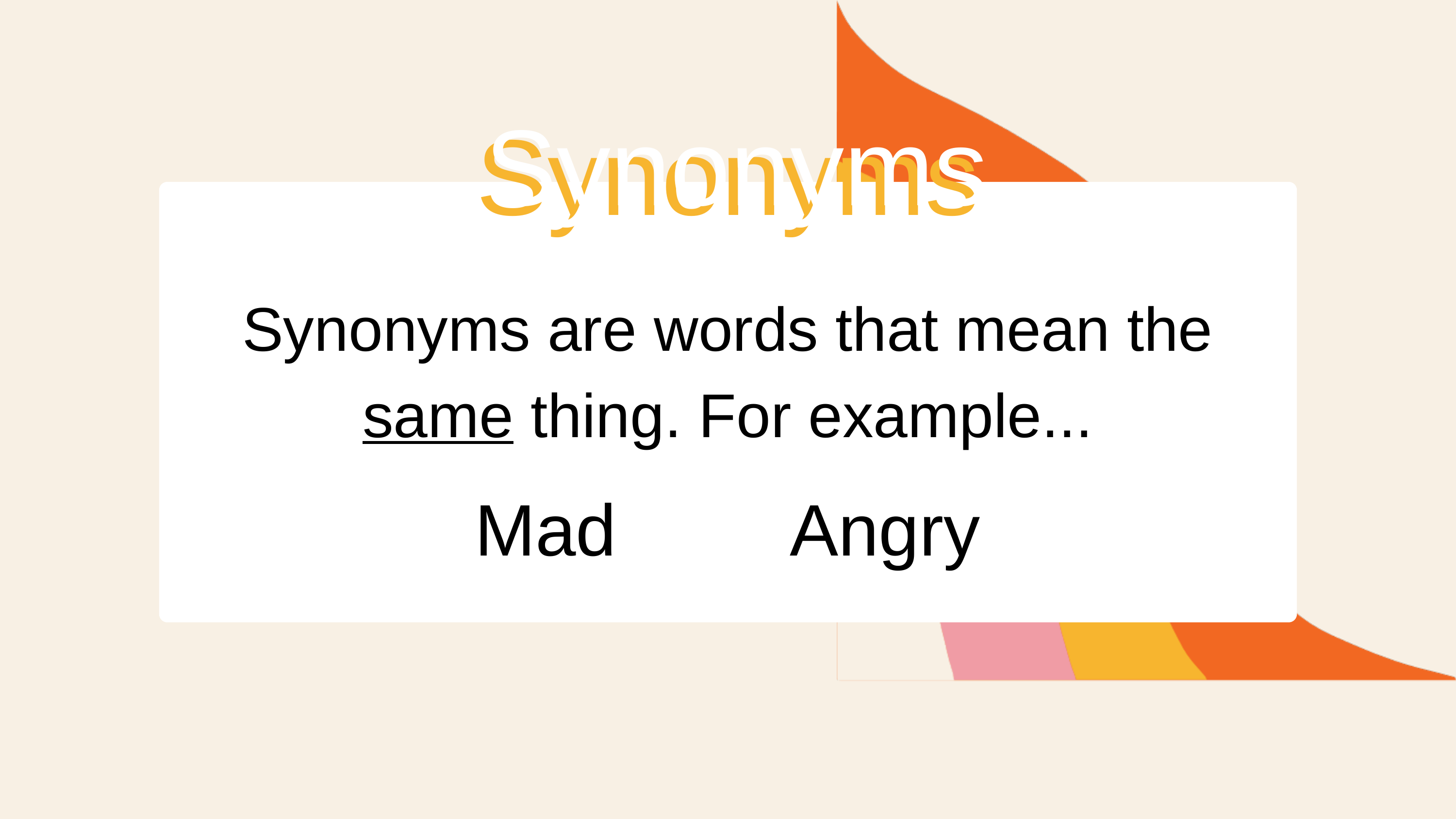

Synonyms
Synonyms

Synonyms are words that mean the same thing. For example...
Mad
Angry